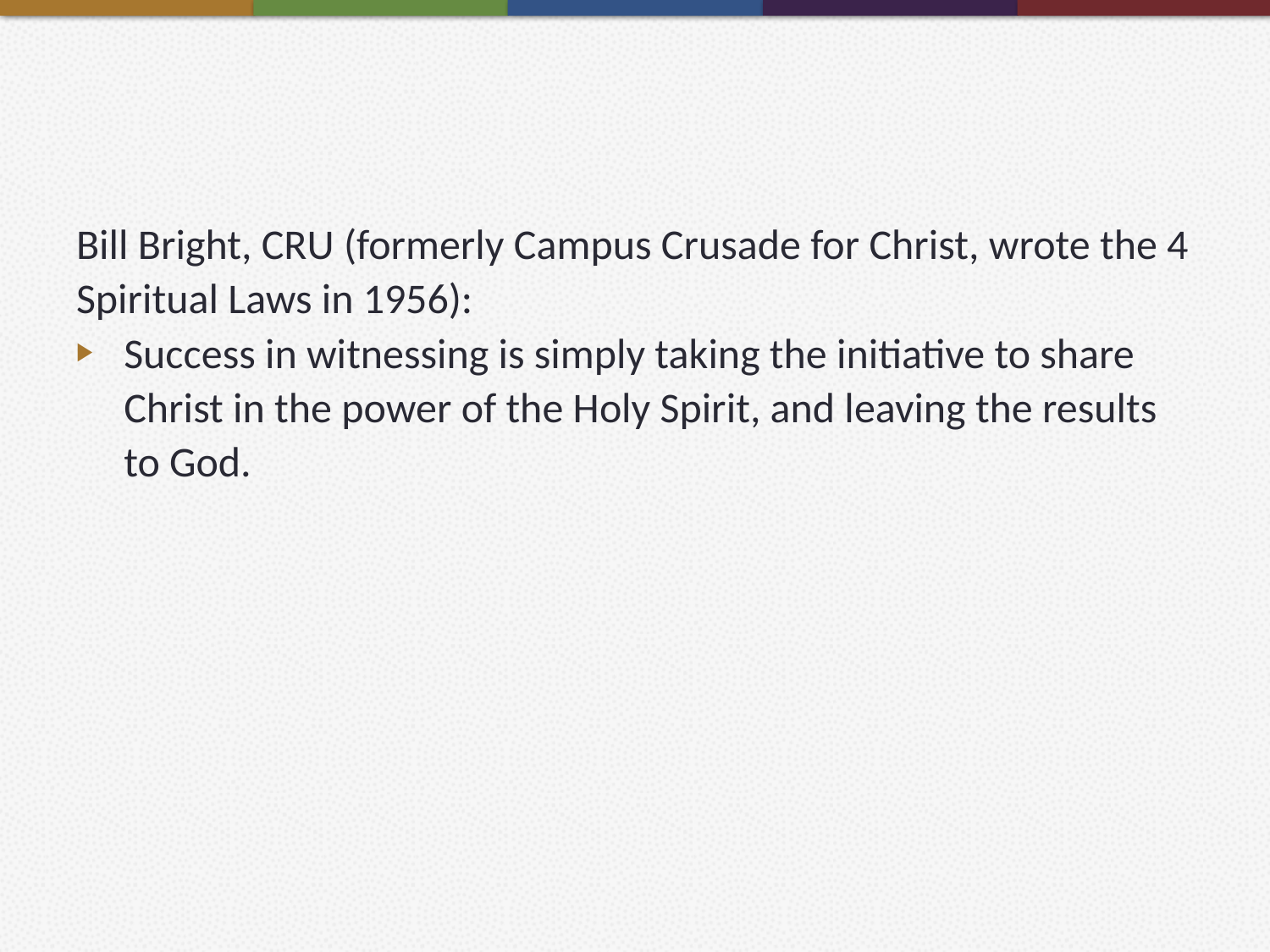

#
Bill Bright, CRU (formerly Campus Crusade for Christ, wrote the 4 Spiritual Laws in 1956):
Success in witnessing is simply taking the initiative to share Christ in the power of the Holy Spirit, and leaving the results to God.